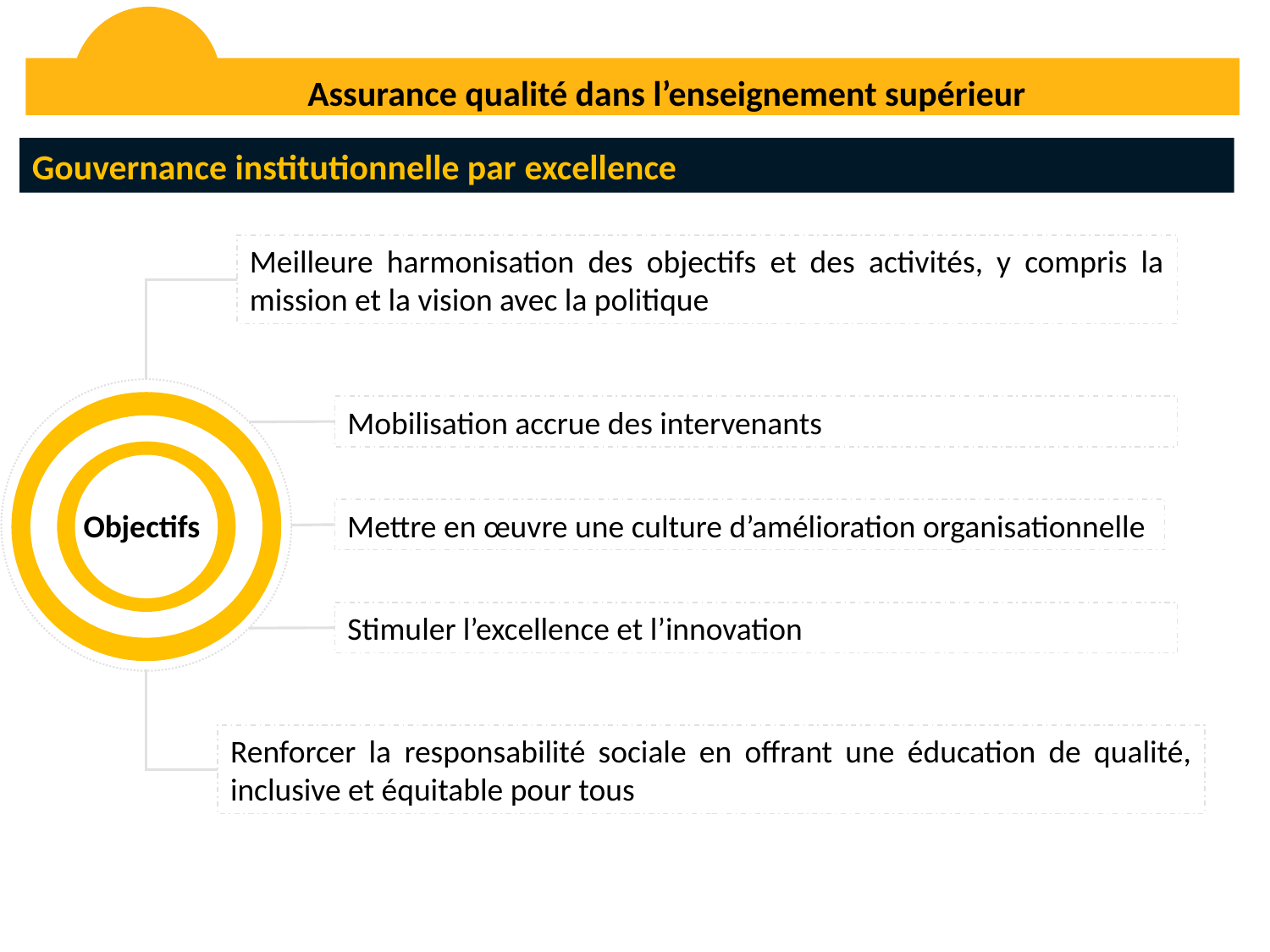

Assurance qualité dans l’enseignement supérieur
Gouvernance institutionnelle par excellence
Meilleure harmonisation des objectifs et des activités, y compris la mission et la vision avec la politique

Objectifs
Mobilisation accrue des intervenants
Mettre en œuvre une culture d’amélioration organisationnelle
Stimuler l’excellence et l’innovation
Renforcer la responsabilité sociale en offrant une éducation de qualité, inclusive et équitable pour tous